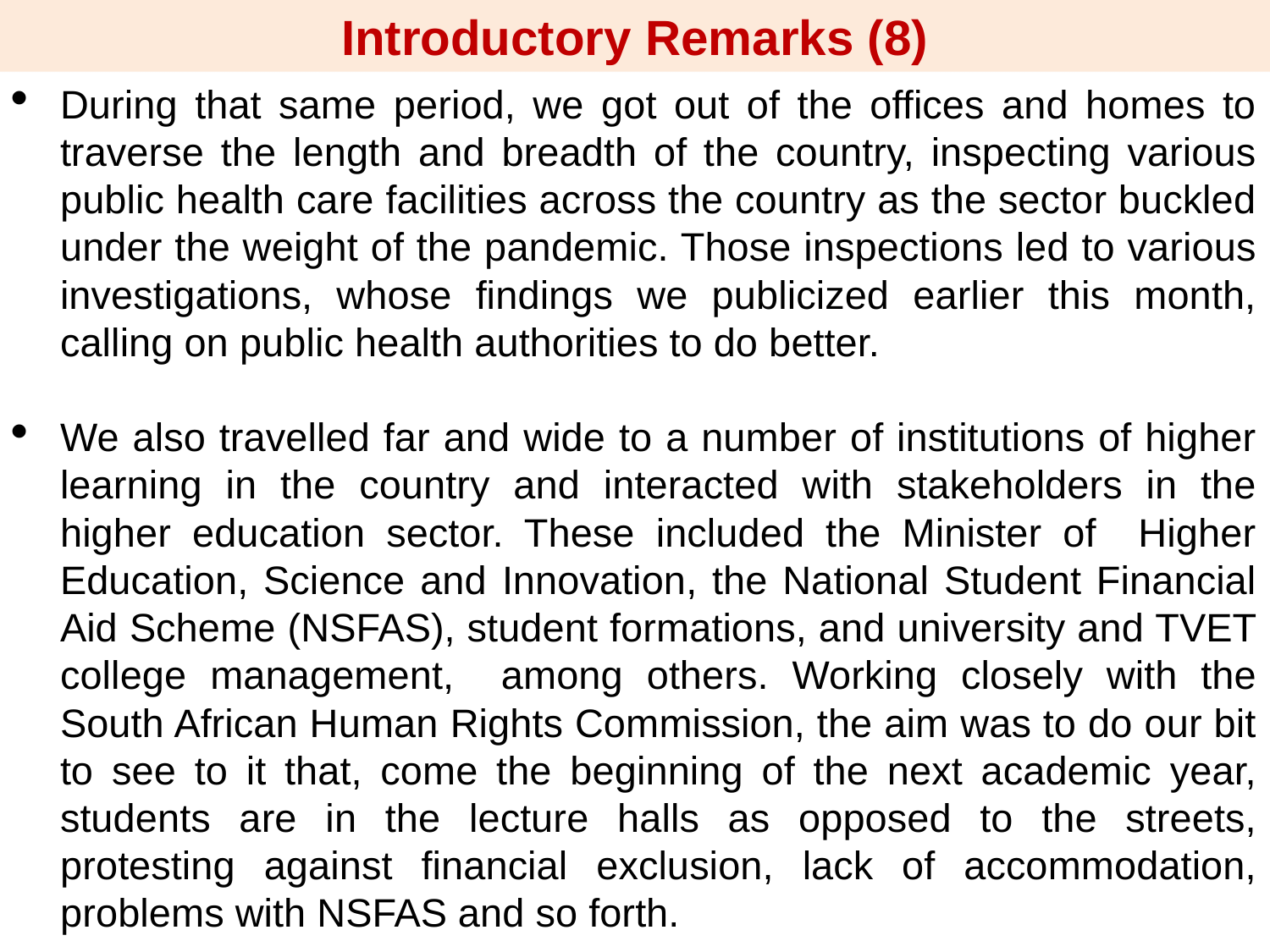

Introductory Remarks (8)
During that same period, we got out of the offices and homes to traverse the length and breadth of the country, inspecting various public health care facilities across the country as the sector buckled under the weight of the pandemic. Those inspections led to various investigations, whose findings we publicized earlier this month, calling on public health authorities to do better.

We also travelled far and wide to a number of institutions of higher learning in the country and interacted with stakeholders in the higher education sector. These included the Minister of  Higher Education, Science and Innovation, the National Student Financial Aid Scheme (NSFAS), student formations, and university and TVET college management,  among others. Working closely with the South African Human Rights Commission, the aim was to do our bit to see to it that, come the beginning of the next academic year, students are in the lecture halls as opposed to the streets, protesting against financial exclusion, lack of accommodation, problems with NSFAS and so forth.